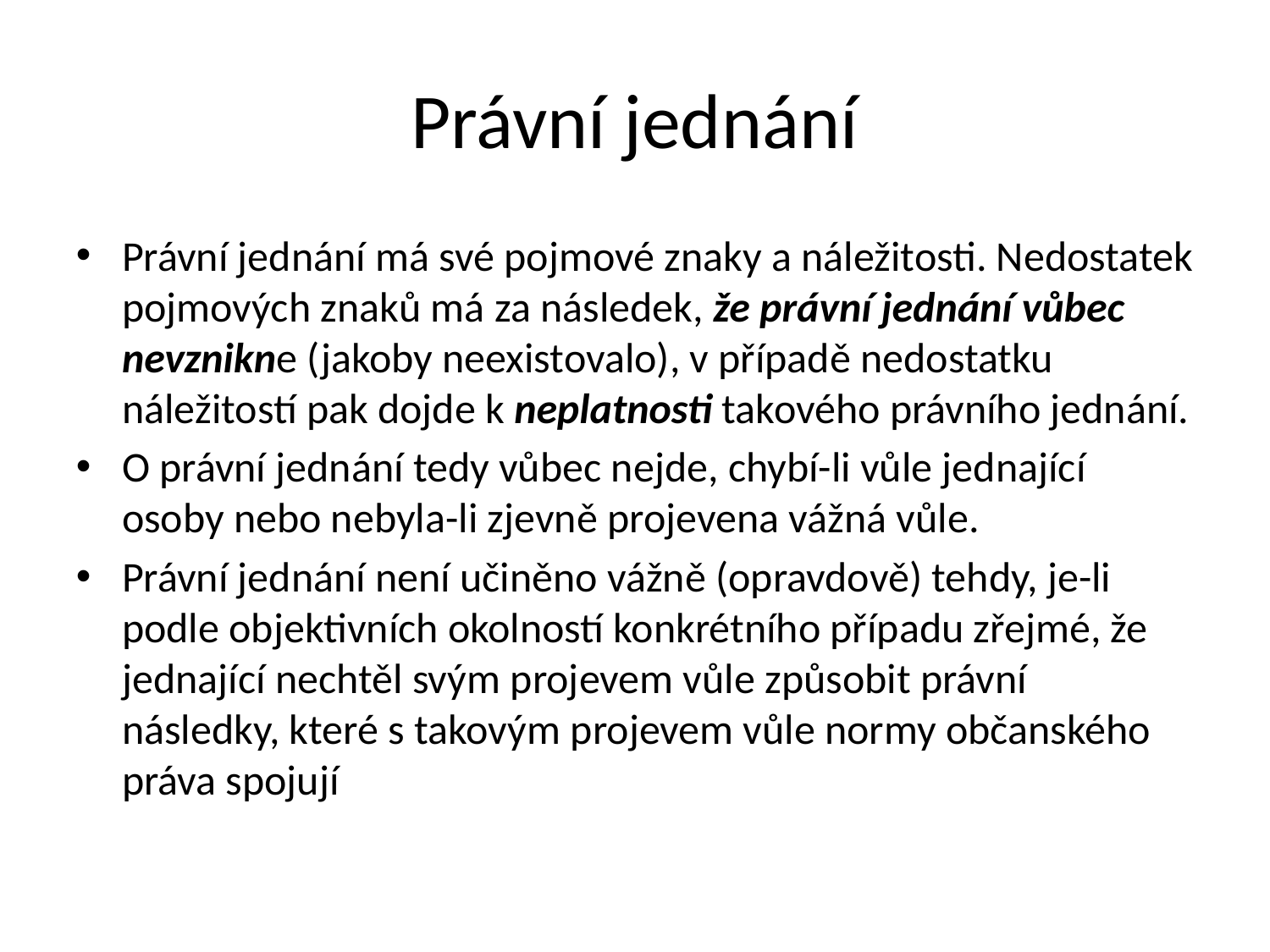

# Právní jednání
Právní jednání má své pojmové znaky a náležitosti. Nedostatek pojmových znaků má za následek, že právní jednání vůbec nevznikne (jakoby neexistovalo), v případě nedostatku náležitostí pak dojde k neplatnosti takového právního jednání.
O právní jednání tedy vůbec nejde, chybí-li vůle jednající osoby nebo nebyla-li zjevně projevena vážná vůle.
Právní jednání není učiněno vážně (opravdově) tehdy, je-li podle objektivních okolností konkrétního případu zřejmé, že jednající nechtěl svým projevem vůle způsobit právní následky, které s takovým projevem vůle normy občanského práva spojují